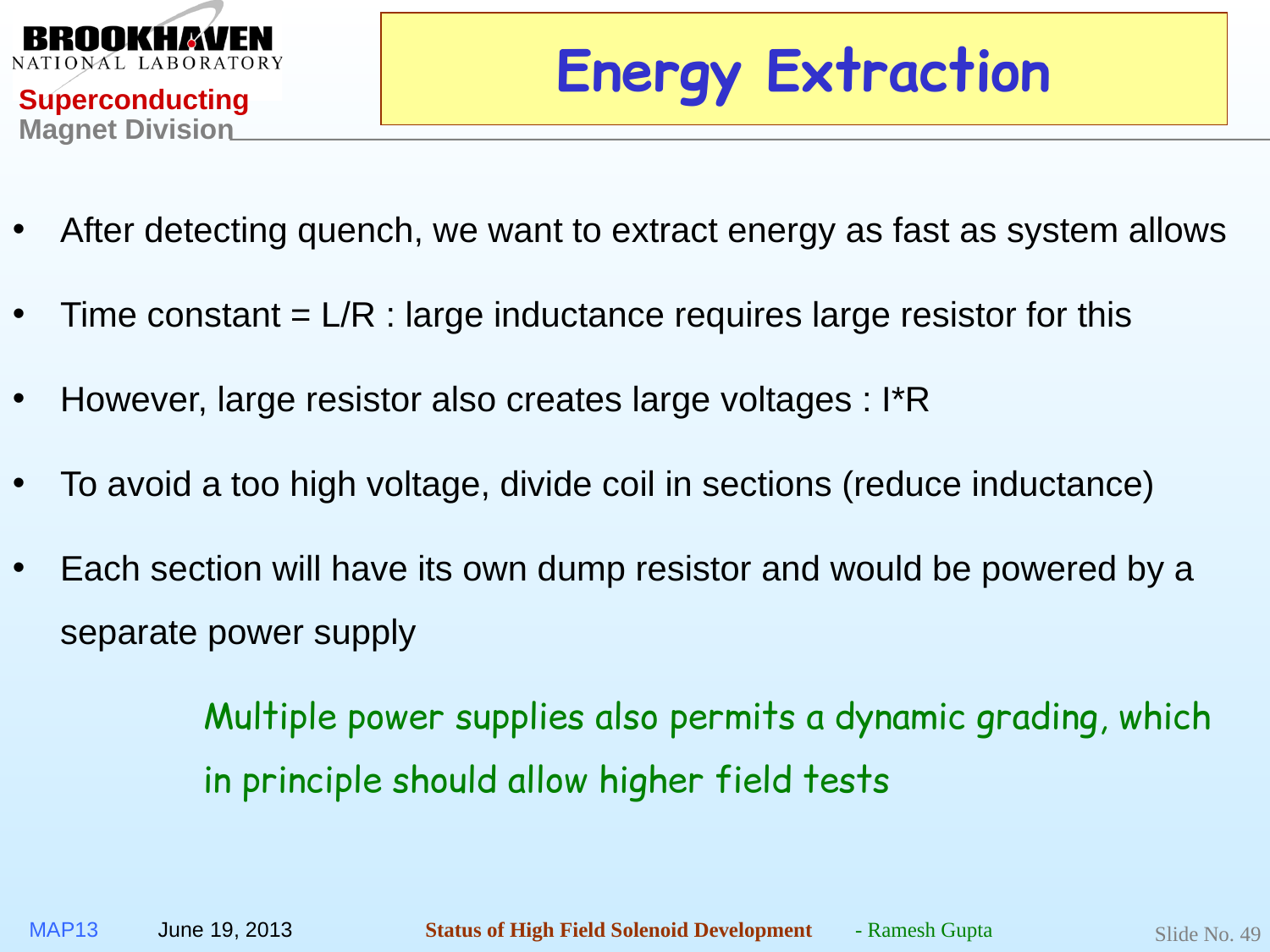

# Energy Extraction
After detecting quench, we want to extract energy as fast as system allows
Time constant = L/R : large inductance requires large resistor for this
However, large resistor also creates large voltages : I*R
To avoid a too high voltage, divide coil in sections (reduce inductance)
Each section will have its own dump resistor and would be powered by a separate power supply
Multiple power supplies also permits a dynamic grading, which in principle should allow higher field tests